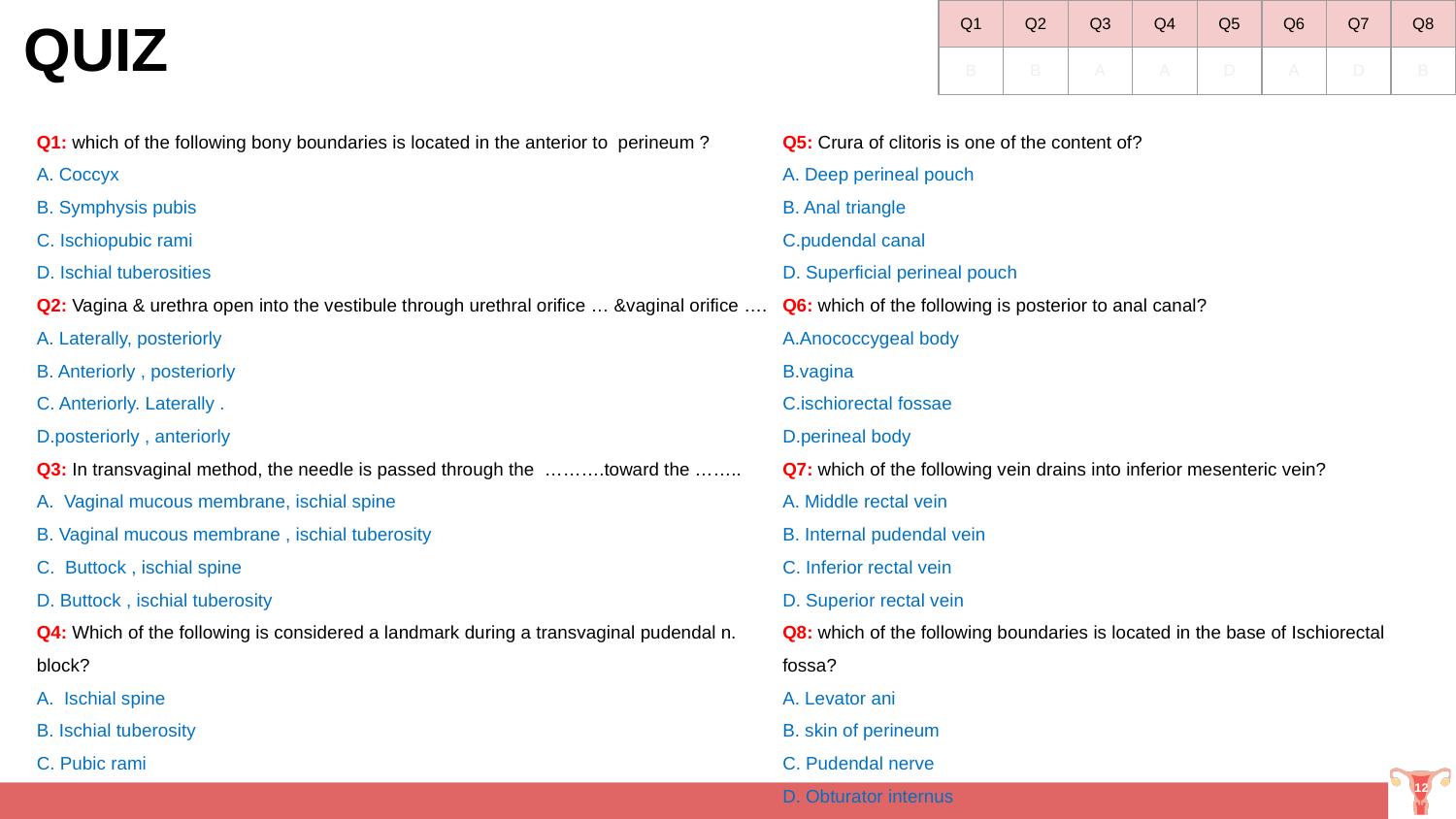

QUIZ
| Q1 | Q2 | Q3 | Q4 | Q5 | Q6 | Q7 | Q8 |
| --- | --- | --- | --- | --- | --- | --- | --- |
| B | B | A | A | D | A | D | B |
Q1: which of the following bony boundaries is located in the anterior to  perineum ?
A. Coccyx
B. Symphysis pubis
C. Ischiopubic rami
D. Ischial tuberosities
Q2: Vagina & urethra open into the vestibule through urethral orifice … &vaginal orifice ….
A. Laterally, posteriorly
B. Anteriorly , posteriorly
C. Anteriorly. Laterally .
D.posteriorly , anteriorly
Q3: In transvaginal method, the needle is passed through the  ……….toward the ……..
A.  Vaginal mucous membrane, ischial spine
B. Vaginal mucous membrane , ischial tuberosity
C.  Buttock , ischial spine
D. Buttock , ischial tuberosity
Q4: Which of the following is considered a landmark during a transvaginal pudendal n. block?
A.  Ischial spine
B. Ischial tuberosity
C. Pubic rami

Q5: Crura of clitoris is one of the content of?
A. Deep perineal pouch
B. Anal triangle
C.pudendal canal
D. Superficial perineal pouch
Q6: which of the following is posterior to anal canal?
A.Anococcygeal body
B.vagina
C.ischiorectal fossae
D.perineal body
Q7: which of the following vein drains into inferior mesenteric vein?
A. Middle rectal vein
B. Internal pudendal vein
C. Inferior rectal vein
D. Superior rectal vein
Q8: which of the following boundaries is located in the base of Ischiorectal fossa?
A. Levator ani
B. skin of perineum
C. Pudendal nerve
D. Obturator internus

12